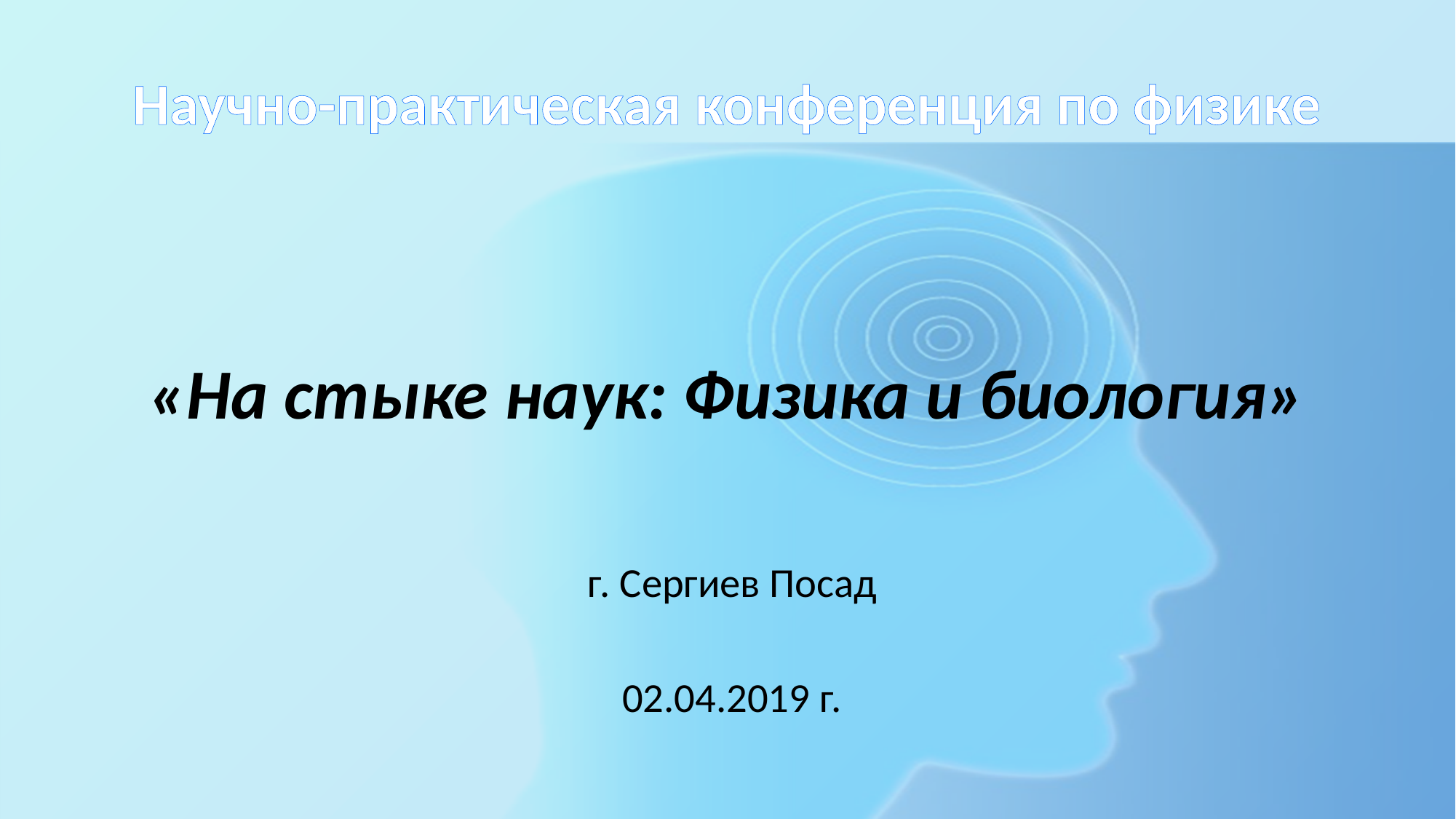

# Научно-практическая конференция по физике

«На стыке наук: Физика и биология»

 г. Сергиев Посад

 02.04.2019 г.